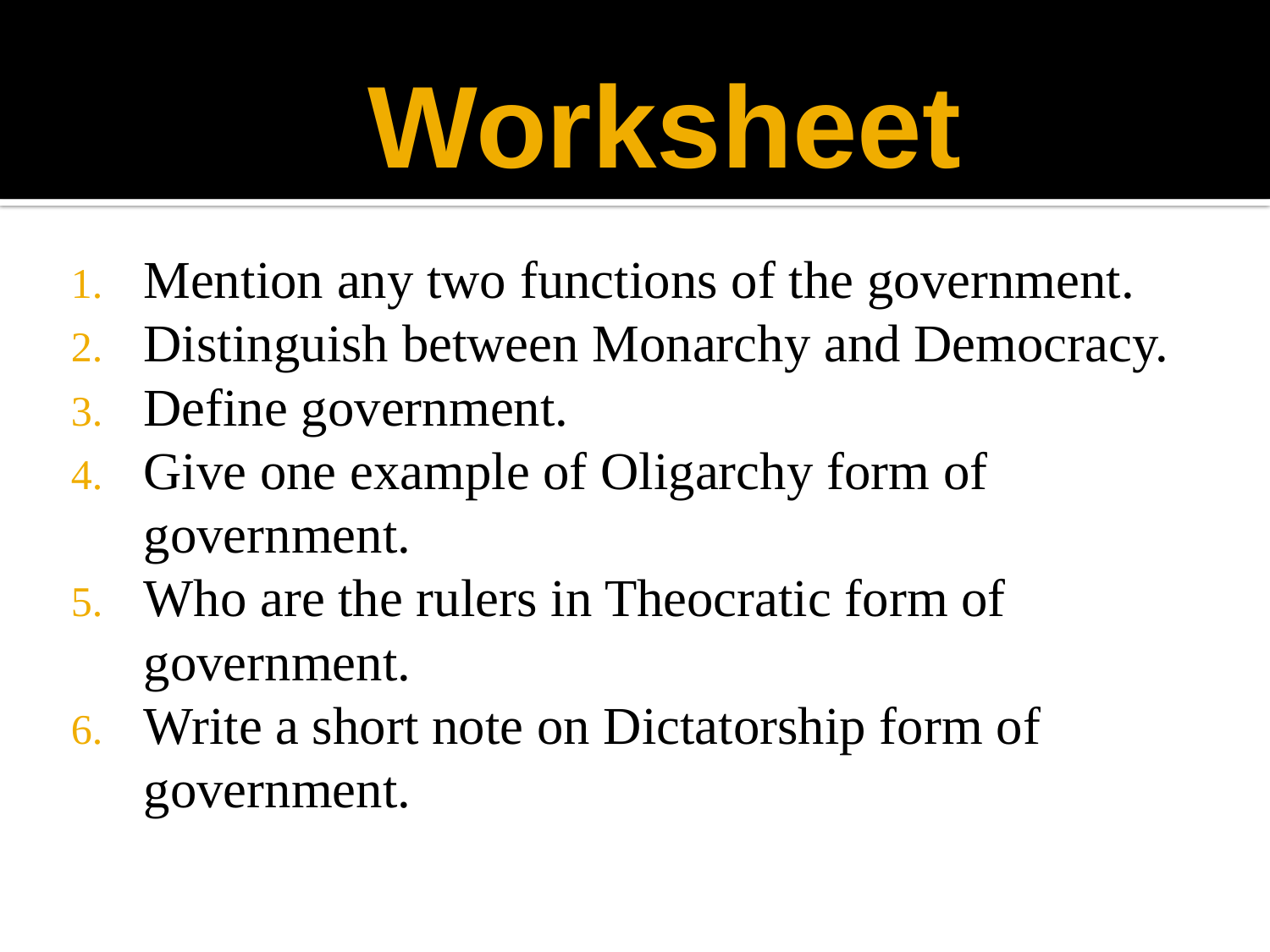

# Worksheet
Mention any two functions of the government.
Distinguish between Monarchy and Democracy.
Define government.
Give one example of Oligarchy form of government.
Who are the rulers in Theocratic form of government.
Write a short note on Dictatorship form of government.